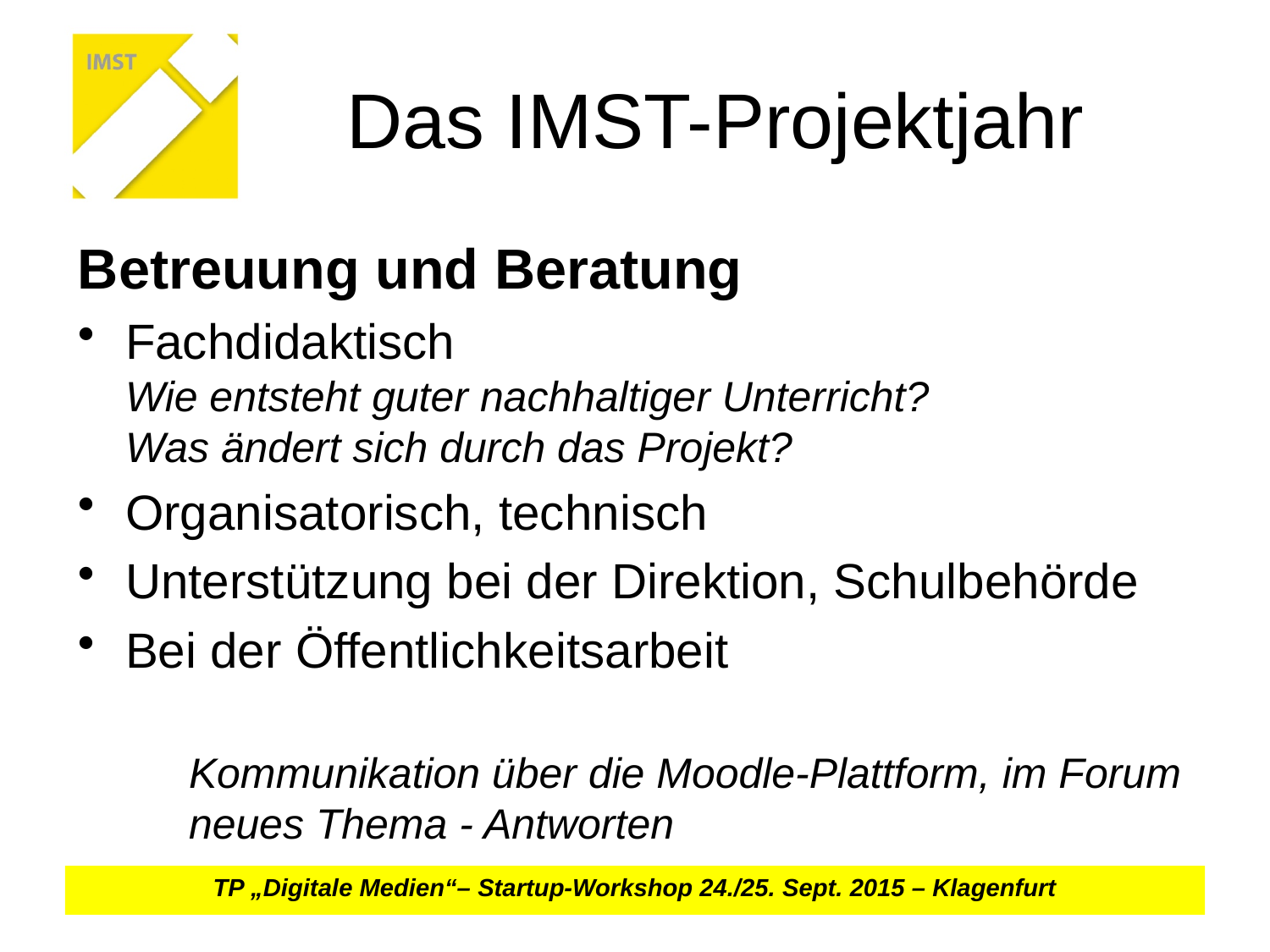

# Das IMST-Projektjahr
Betreuung und Beratung
Fachdidaktisch
Wie entsteht guter nachhaltiger Unterricht?
Was ändert sich durch das Projekt?
Organisatorisch, technisch
Unterstützung bei der Direktion, Schulbehörde
Bei der Öffentlichkeitsarbeit

Kommunikation über die Moodle-Plattform, im Forum neues Thema - Antworten
TP „Digitale Medien“– Startup-Workshop 24./25. Sept. 2015 – Klagenfurt